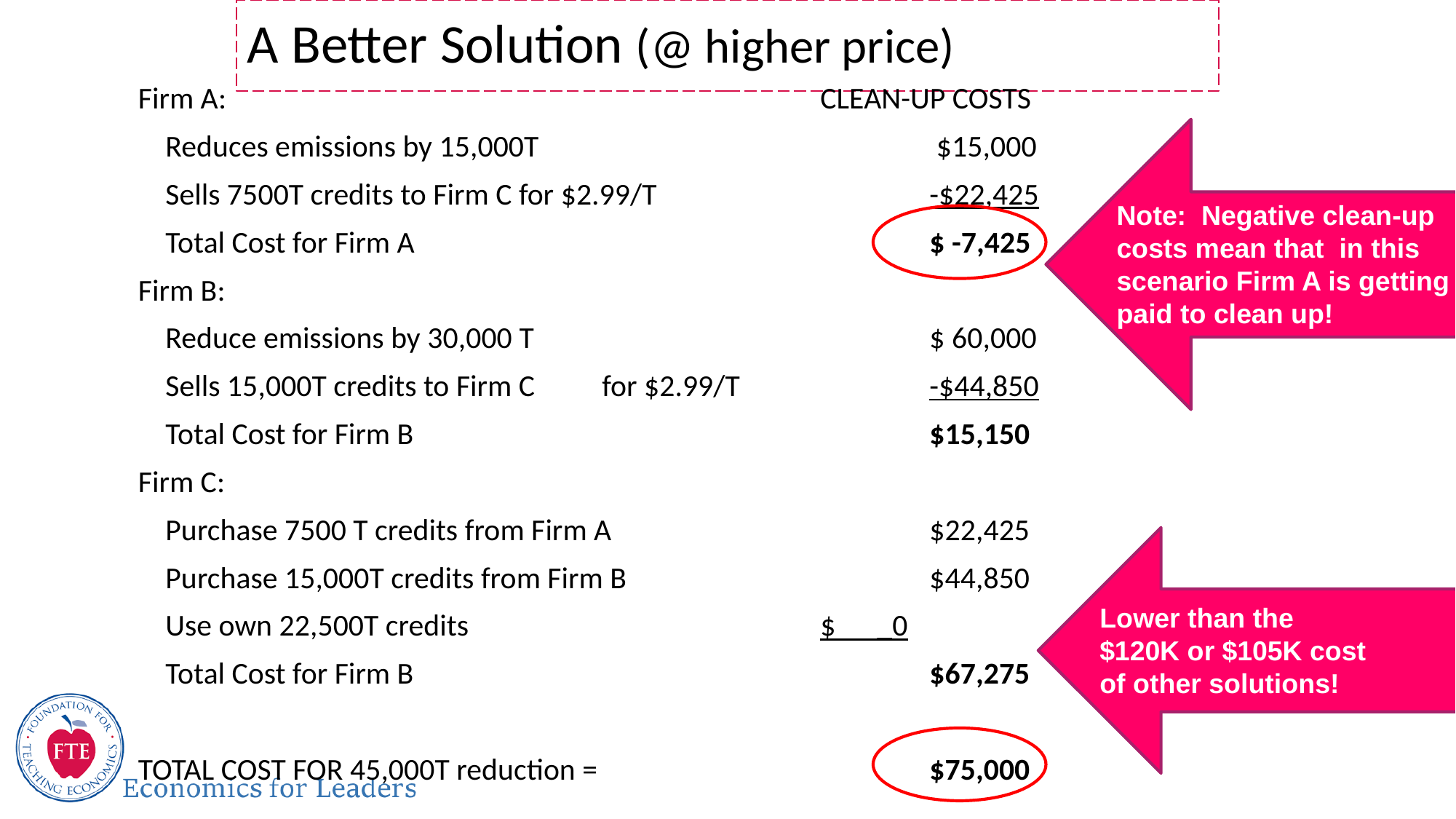

# A Better Solution (@ higher price)
Firm A:						CLEAN-UP COSTS
	Reduces emissions by 15,000T				 $15,000
	Sells 7500T credits to Firm C for $2.99/T			-$22,425
	Total Cost for Firm A					$ -7,425
Firm B:
	Reduce emissions by 30,000 T				$ 60,000
	Sells 15,000T credits to Firm C	for $2.99/T		-$44,850
	Total Cost for Firm B					$15,150
Firm C:
	Purchase 7500 T credits from Firm A			$22,425
	Purchase 15,000T credits from Firm B			$44,850
	Use own 22,500T credits				$      _0
	Total Cost for Firm B					$67,275

TOTAL COST FOR 45,000T reduction = 			$75,000

Note:  Negative clean-up costs mean that  in this scenario Firm A is getting paid to clean up!

Lower than the $120K or $105K cost of other solutions!